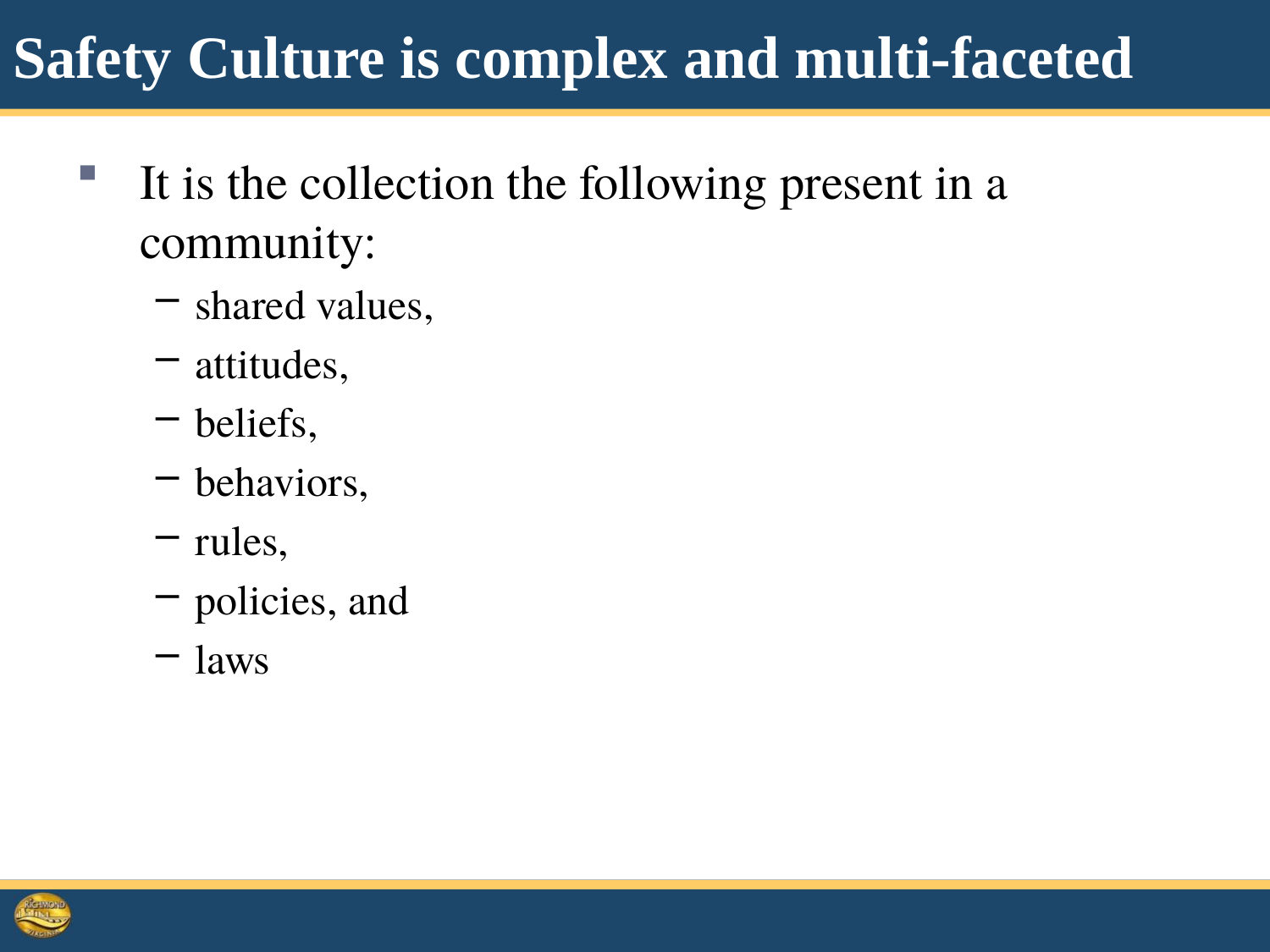

# Safety Culture is complex and multi-faceted
It is the collection the following present in a community:
shared values,
attitudes,
beliefs,
behaviors,
rules,
policies, and
laws